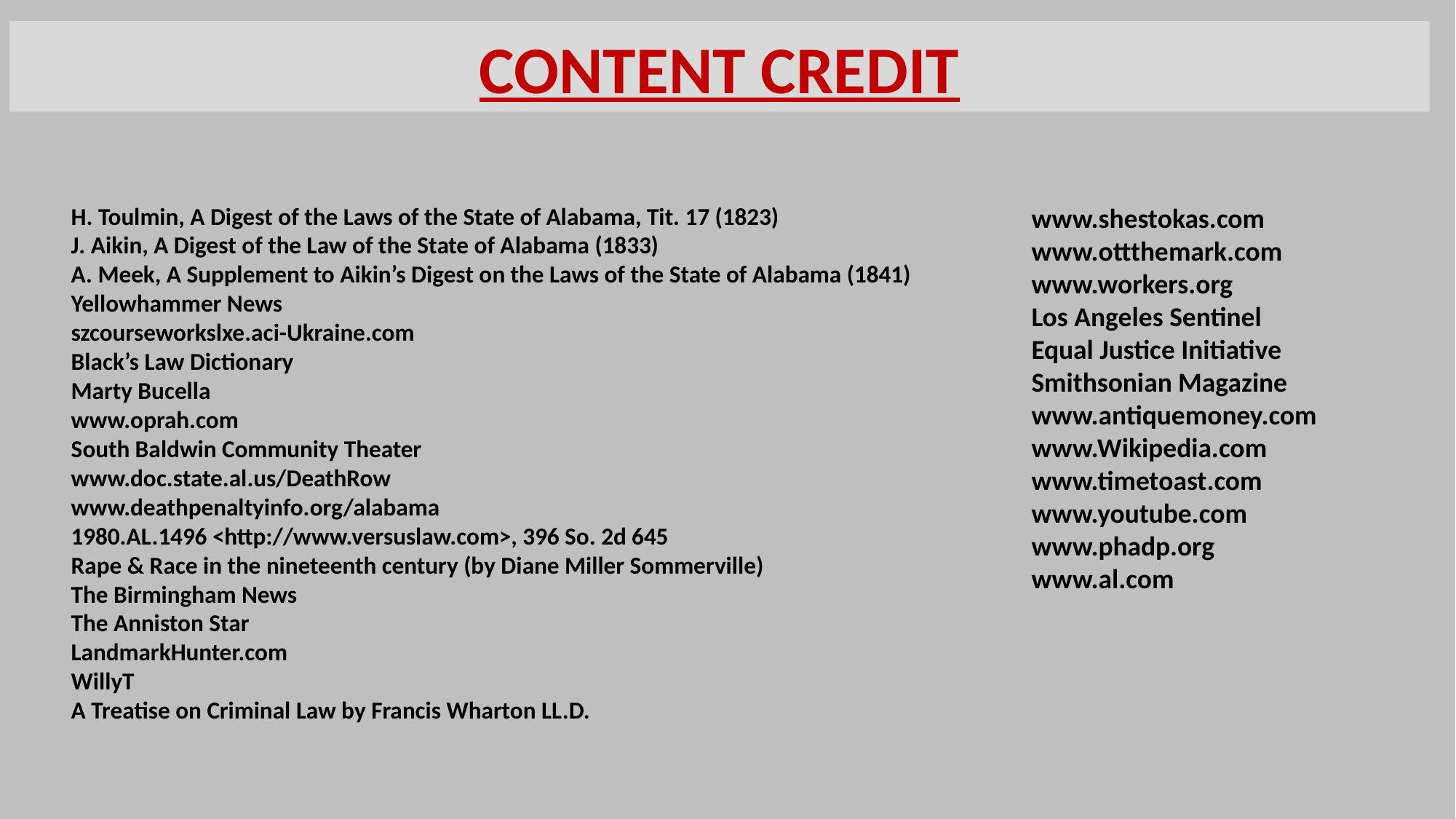

CONTENT CREDIT
H. Toulmin, A Digest of the Laws of the State of Alabama, Tit. 17 (1823)
J. Aikin, A Digest of the Law of the State of Alabama (1833)
A. Meek, A Supplement to Aikin’s Digest on the Laws of the State of Alabama (1841)
Yellowhammer News
szcourseworkslxe.aci-Ukraine.com
Black’s Law Dictionary
Marty Bucella
www.oprah.com
South Baldwin Community Theater
www.doc.state.al.us/DeathRow
www.deathpenaltyinfo.org/alabama
1980.AL.1496 <http://www.versuslaw.com>, 396 So. 2d 645
Rape & Race in the nineteenth century (by Diane Miller Sommerville)
The Birmingham News
The Anniston Star
LandmarkHunter.com
WillyT
A Treatise on Criminal Law by Francis Wharton LL.D.

www.shestokas.com
www.ottthemark.com
www.workers.org
Los Angeles Sentinel
Equal Justice Initiative
Smithsonian Magazine
www.antiquemoney.com
www.Wikipedia.com
www.timetoast.com
www.youtube.com
www.phadp.org
www.al.com